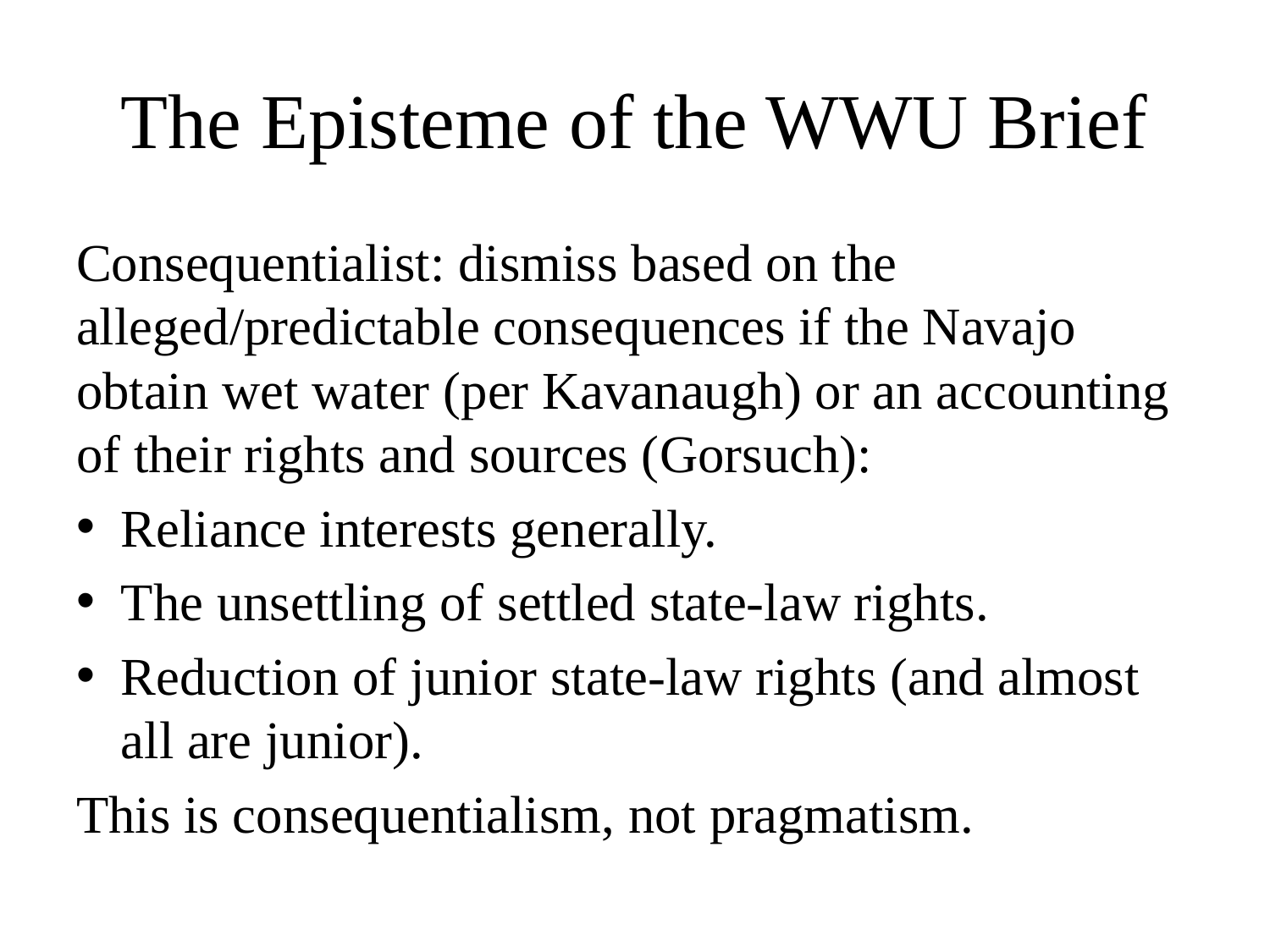

# The Episteme of the WWU Brief
Consequentialist: dismiss based on the alleged/predictable consequences if the Navajo obtain wet water (per Kavanaugh) or an accounting of their rights and sources (Gorsuch):
Reliance interests generally.
The unsettling of settled state-law rights.
Reduction of junior state-law rights (and almost all are junior).
This is consequentialism, not pragmatism.